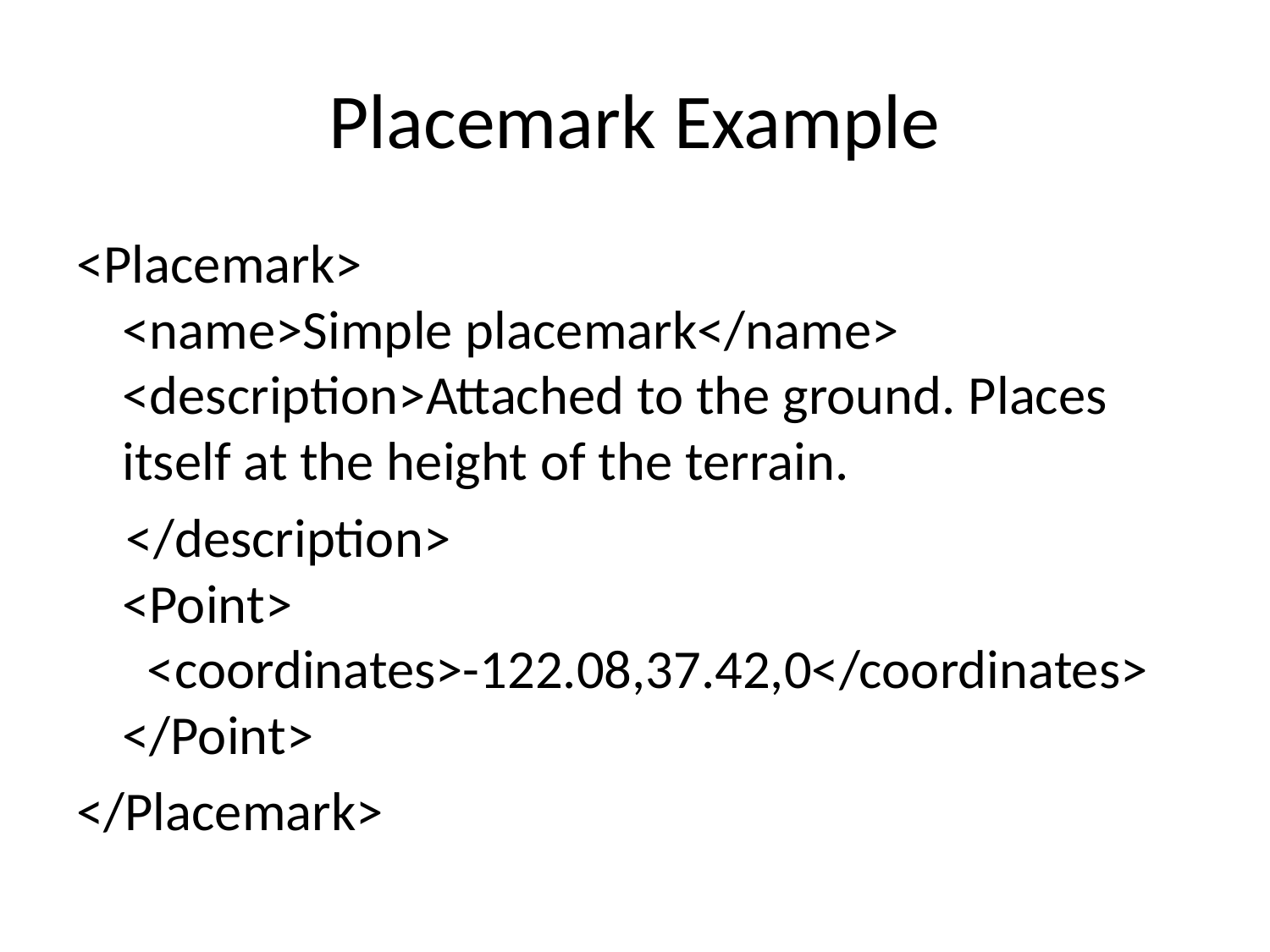

# Placemark Example
<Placemark>
<name>Simple placemark</name>
<description>Attached to the ground. Places    itself at the height of the terrain.
    </description>
<Point>
  <coordinates>-122.08,37.42,0</coordinates>
</Point>
</Placemark>